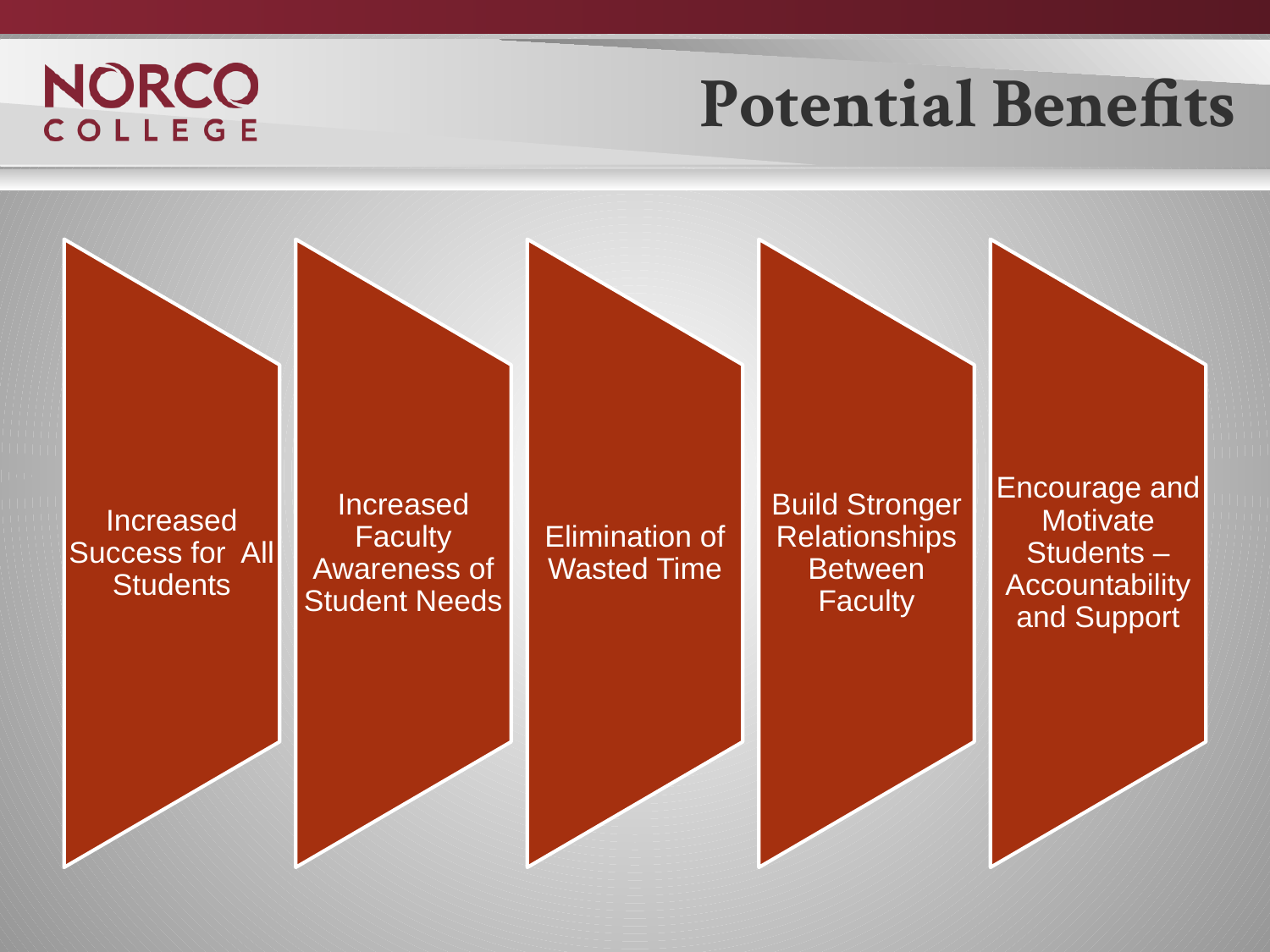

# Potential Benefits
Increased Success for  All Students
Increased Faculty Awareness of Student Needs
Elimination of Wasted Time
Build Stronger Relationships Between Faculty
Encourage and Motivate Students – Accountability and Support